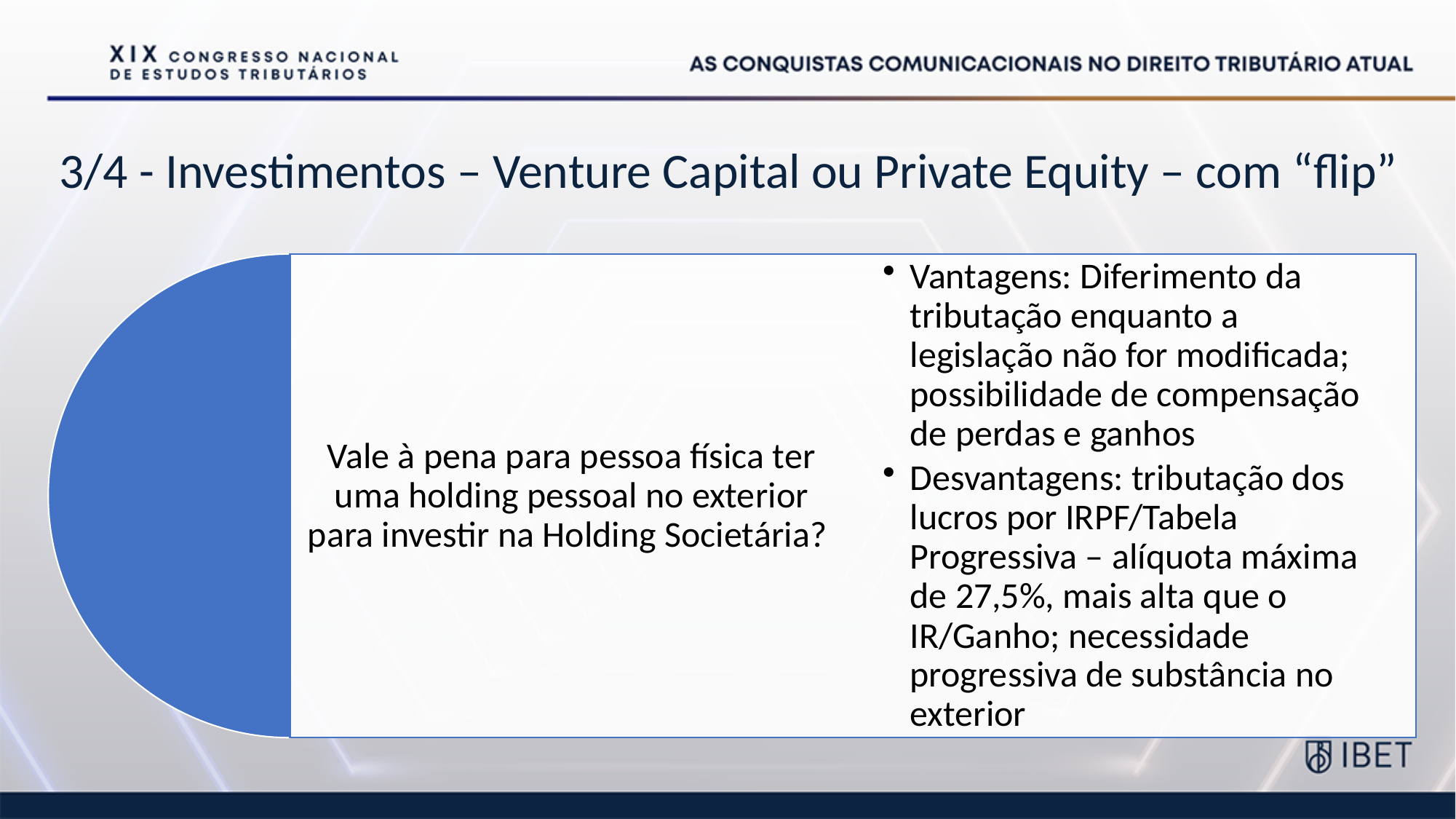

# 3/4 - Investimentos – Venture Capital ou Private Equity – com “flip”
Vale à pena para pessoa física ter uma holding pessoal no exterior para investir na Holding Societária?
Vantagens: Diferimento da tributação enquanto a legislação não for modificada; possibilidade de compensação de perdas e ganhos
Desvantagens: tributação dos lucros por IRPF/Tabela Progressiva – alíquota máxima de 27,5%, mais alta que o IR/Ganho; necessidade progressiva de substância no exterior